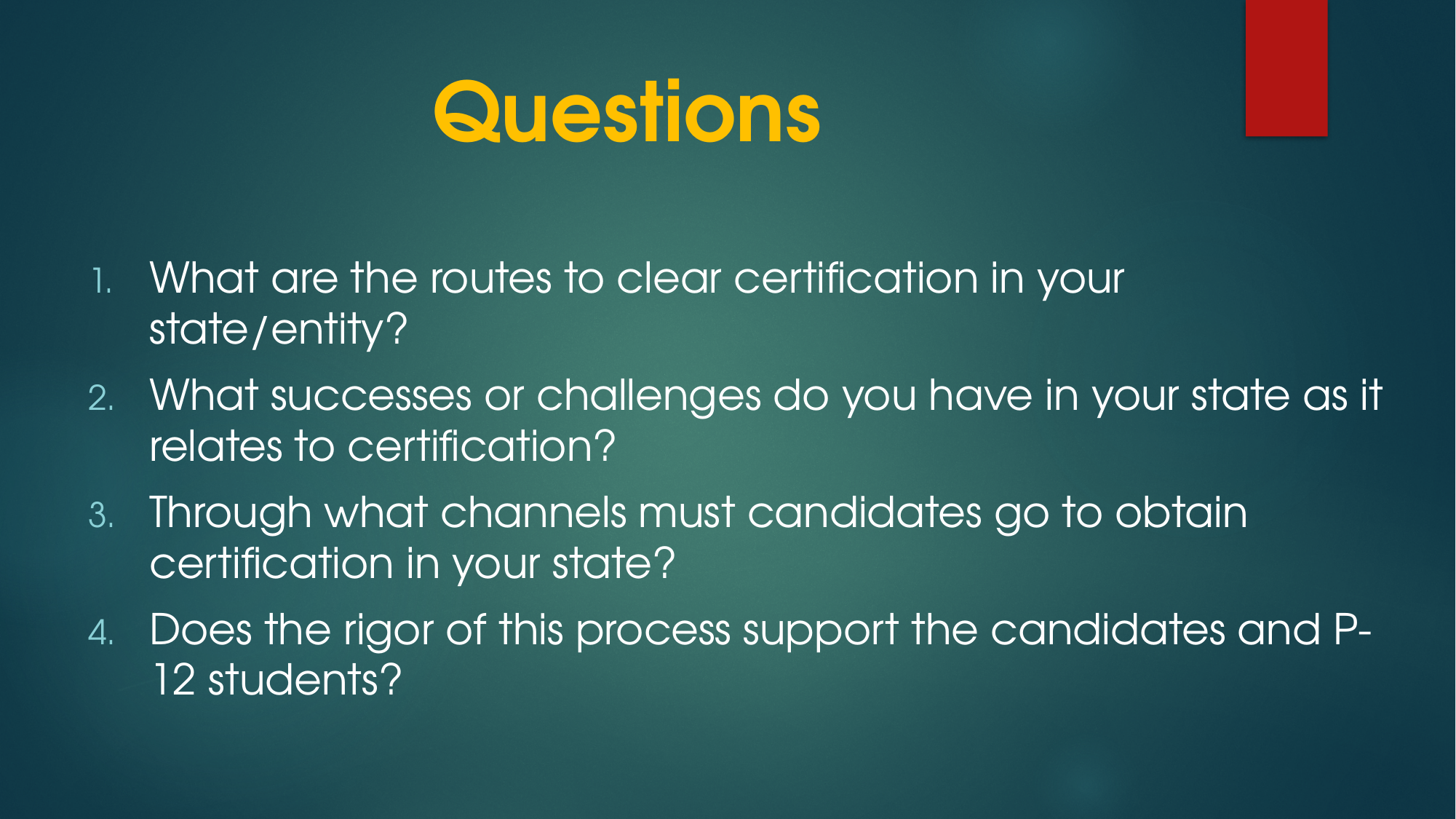

# Questions
What are the routes to clear certification in your state/entity?
What successes or challenges do you have in your state as it relates to certification?
Through what channels must candidates go to obtain certification in your state?
Does the rigor of this process support the candidates and P-12 students?